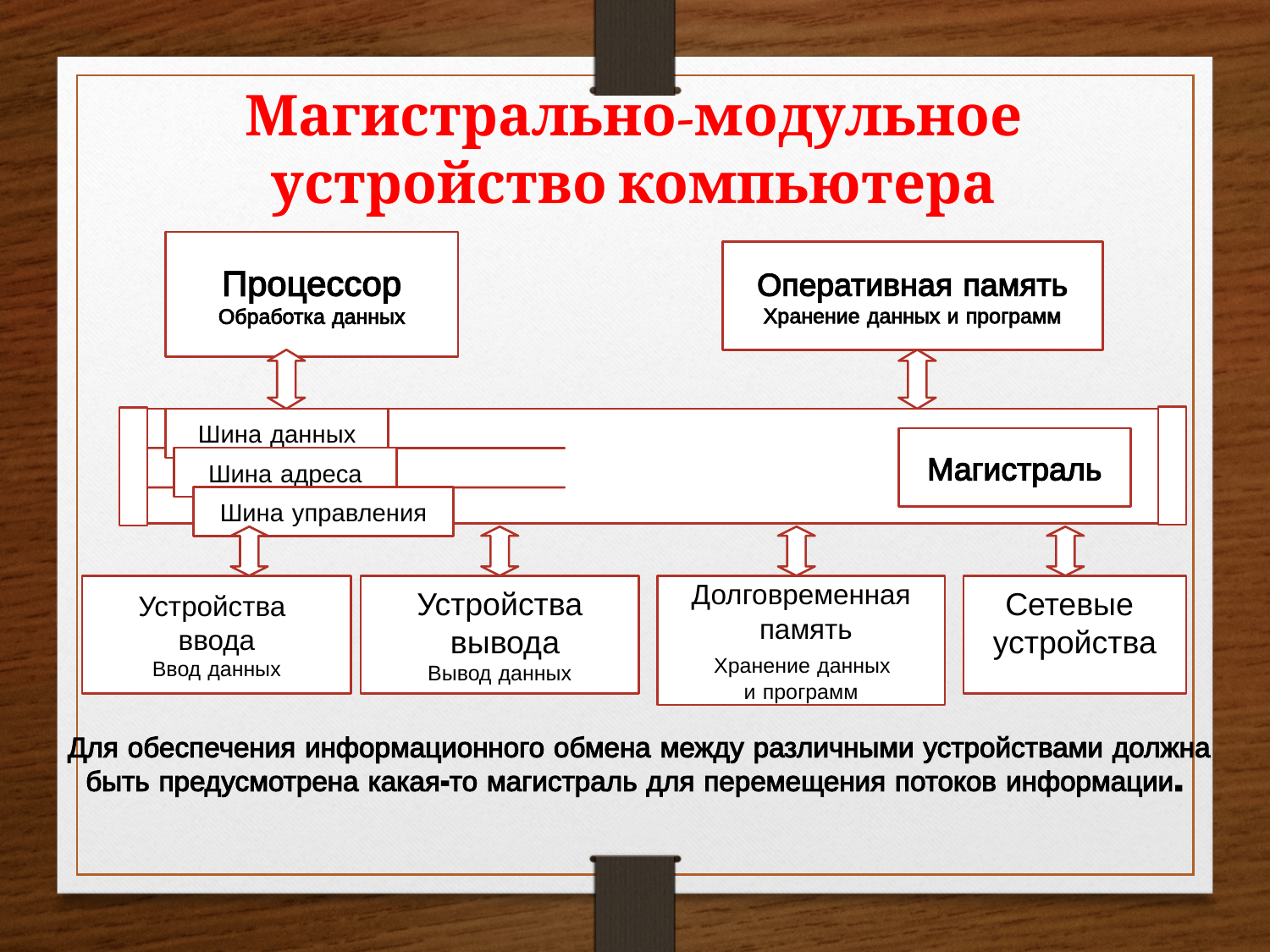

Магистрально-модульное устройство компьютера
Процессор
Обработка данных
Оперативная память
Хранение данных и программ

Шина данных
Магистраль
Шина адреса

Шина управления

Устройства
ввода
Ввод данных
Устройства
 вывода
Вывод данных
Долговременная
 память
 Хранение данных
и программ
Сетевые
устройства
Для обеспечения информационного обмена между различными устройствами должна быть предусмотрена какая-то магистраль для перемещения потоков информации.